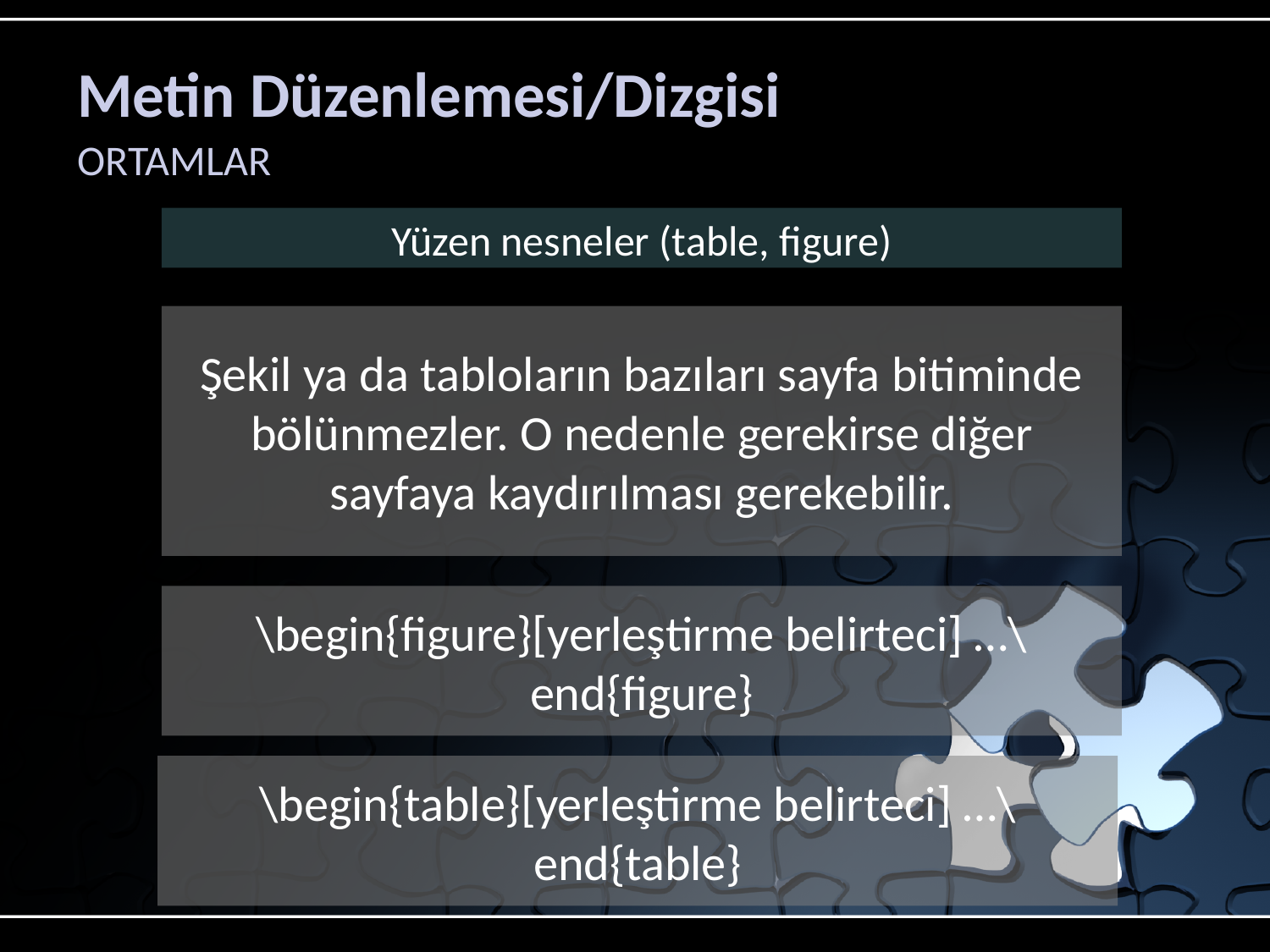

# Metin Düzenlemesi/Dizgisi
ORTAMLAR

Yüzen nesneler (table, figure)
Şekil ya da tabloların bazıları sayfa bitiminde bölünmezler. O nedenle gerekirse diğer sayfaya kaydırılması gerekebilir.
\begin{figure}[yerleştirme belirteci] …\end{figure}
\begin{table}[yerleştirme belirteci] …\end{table}